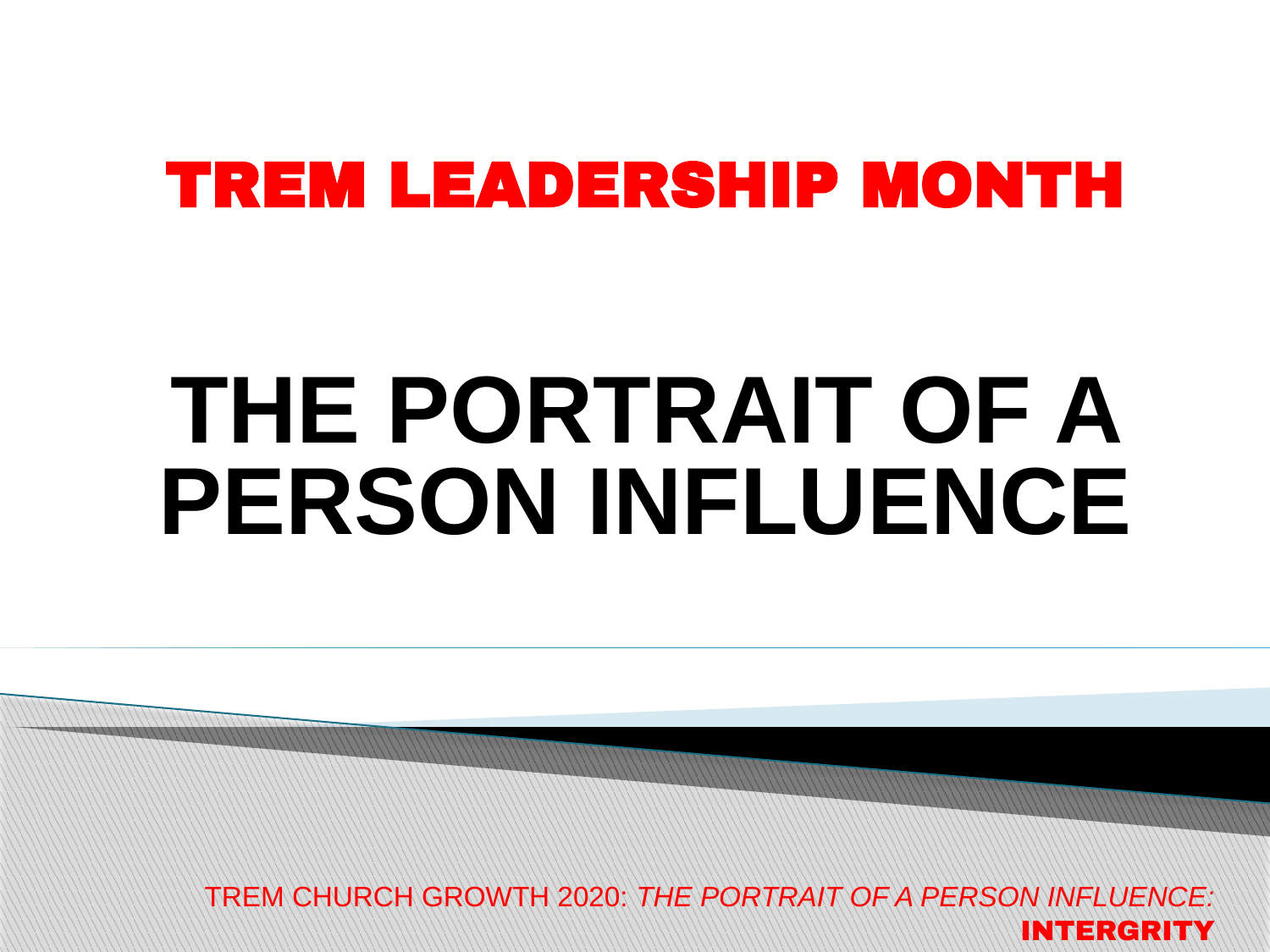

# TREM LEADERSHIP MONTH
THE PORTRAIT OF A PERSON INFLUENCE
TREM CHURCH GROWTH 2020: THE PORTRAIT OF A PERSON INFLUENCE: INTERGRITY